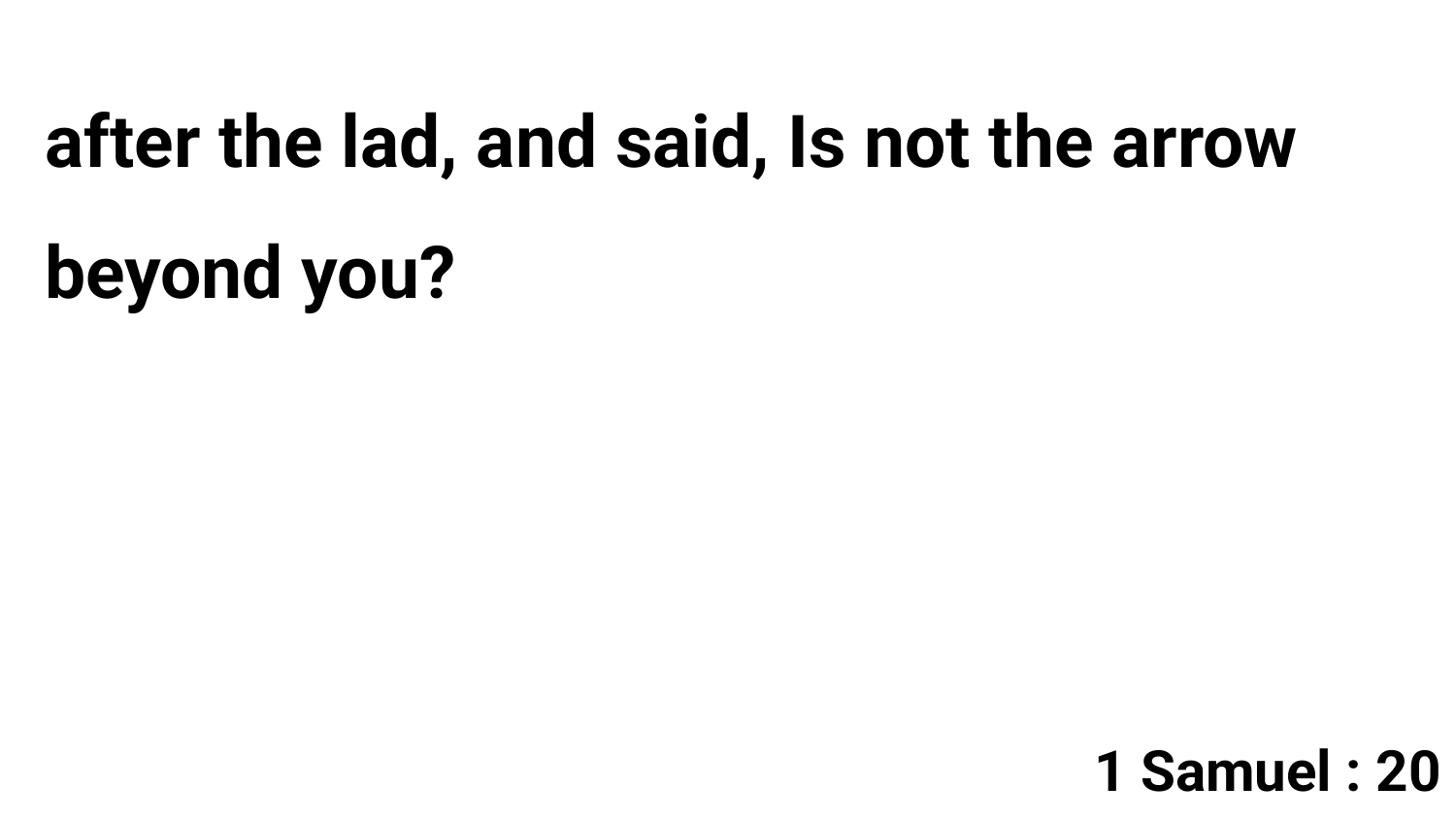

after the lad, and said, Is not the arrow beyond you?
1 Samuel : 20